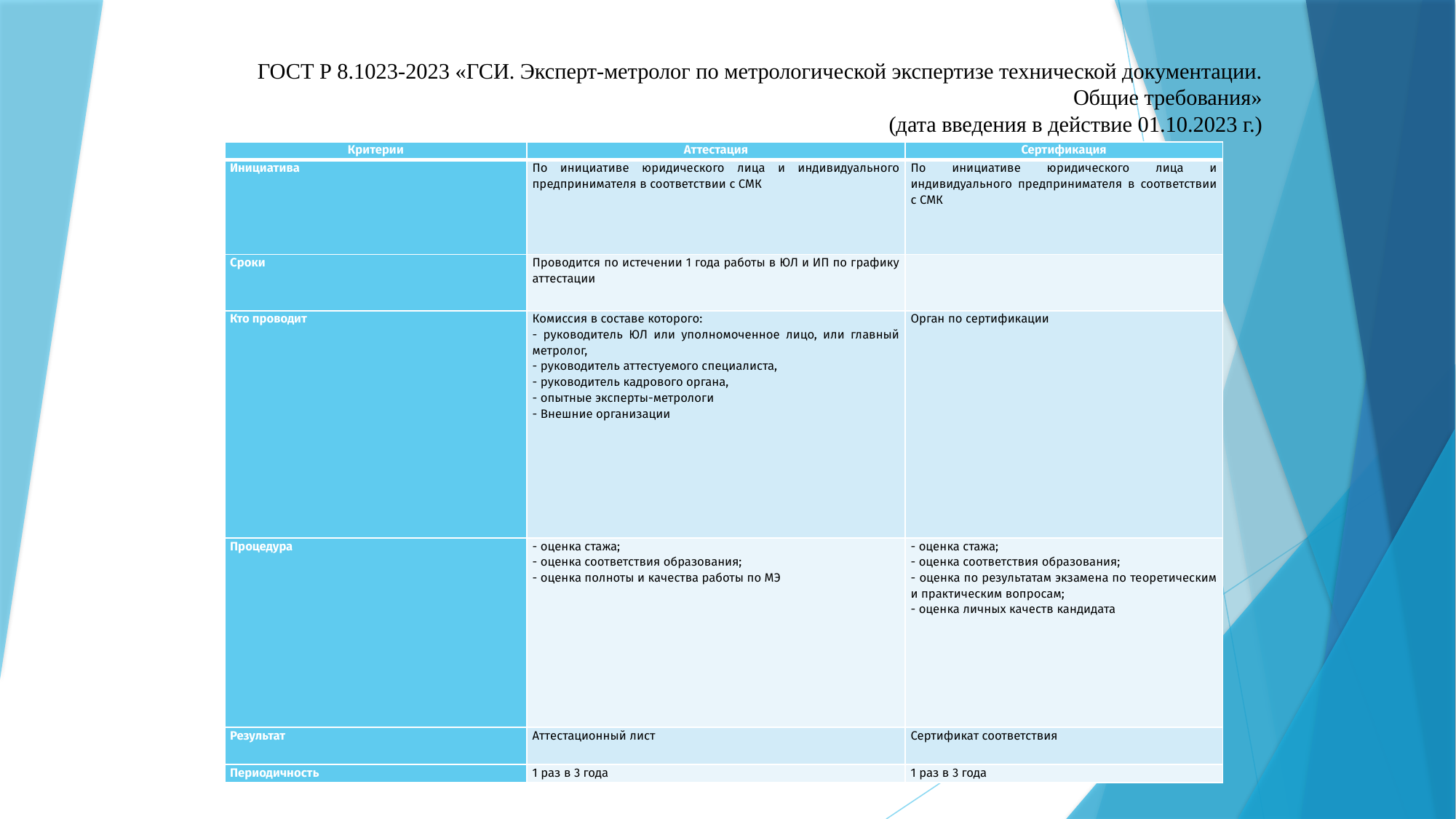

# ГОСТ Р 8.1023-2023 «ГСИ. Эксперт-метролог по метрологической экспертизе технической документации. Общие требования» (дата введения в действие 01.10.2023 г.)

| Критерии | Аттестация | Сертификация |
| --- | --- | --- |
| Инициатива | По инициативе юридического лица и индивидуального предпринимателя в соответствии с СМК | По инициативе юридического лица и индивидуального предпринимателя в соответствии с СМК |
| Сроки | Проводится по истечении 1 года работы в ЮЛ и ИП по графику аттестации |  |
| Кто проводит | Комиссия в составе которого: - руководитель ЮЛ или уполномоченное лицо, или главный метролог, - руководитель аттестуемого специалиста, - руководитель кадрового органа, - опытные эксперты-метрологи - Внешние организации | Орган по сертификации |
| Процедура | - оценка стажа; - оценка соответствия образования; - оценка полноты и качества работы по МЭ | - оценка стажа; - оценка соответствия образования; - оценка по результатам экзамена по теоретическим и практическим вопросам; - оценка личных качеств кандидата |
| Результат | Аттестационный лист | Сертификат соответствия |
| Периодичность | 1 раз в 3 года | 1 раз в 3 года |